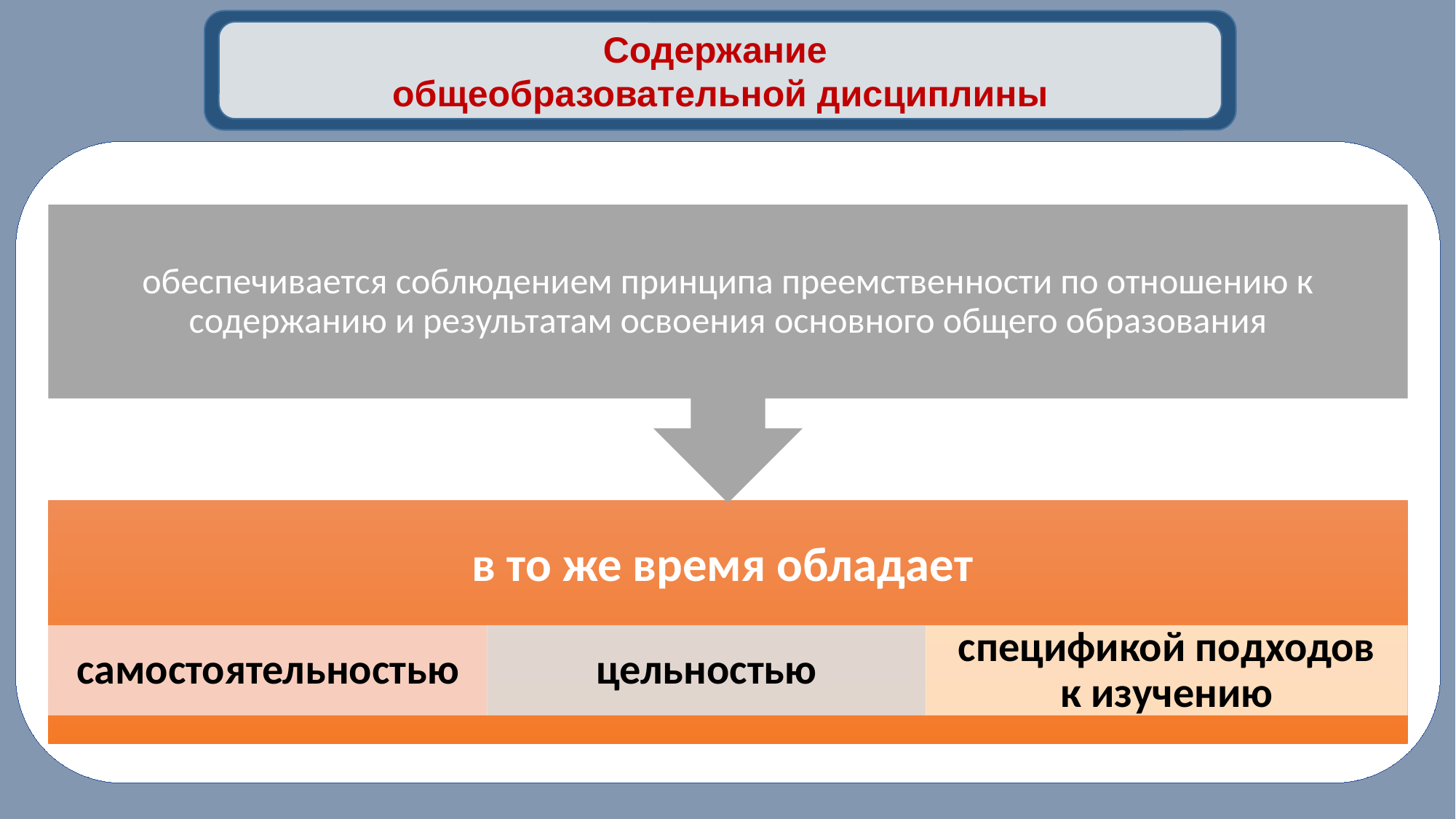

Содержание
общеобразовательной дисциплины

в то же время обладает
самостоятельностью
цельностью
спецификой подходов к изучению
обеспечивается соблюдением принципа преемственности по отношению к содержанию и результатам освоения основного общего образования